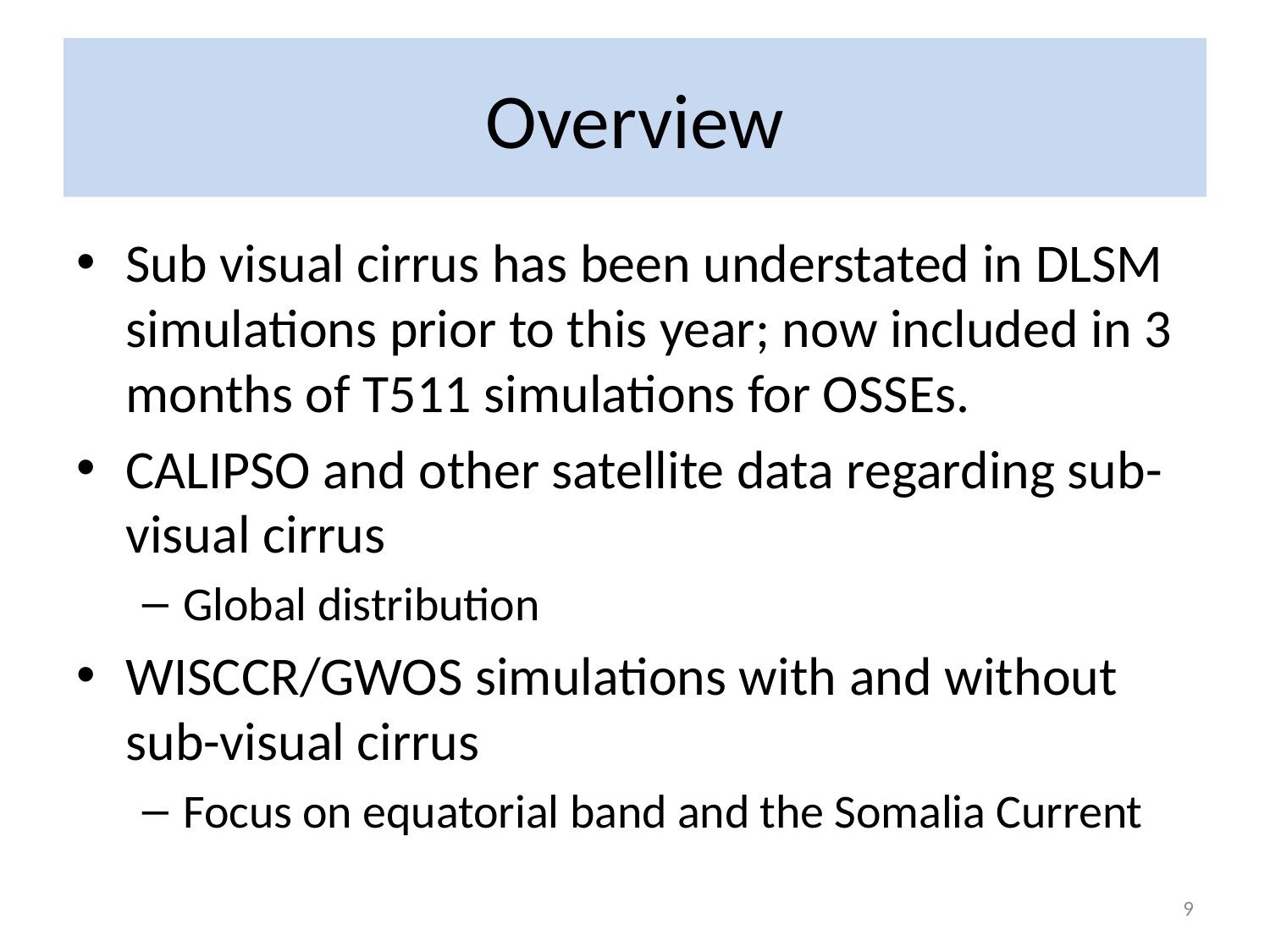

# Overview
Sub visual cirrus has been understated in DLSM simulations prior to this year; now included in 3 months of T511 simulations for OSSEs.
CALIPSO and other satellite data regarding sub-visual cirrus
Global distribution
WISCCR/GWOS simulations with and without sub-visual cirrus
Focus on equatorial band and the Somalia Current
9